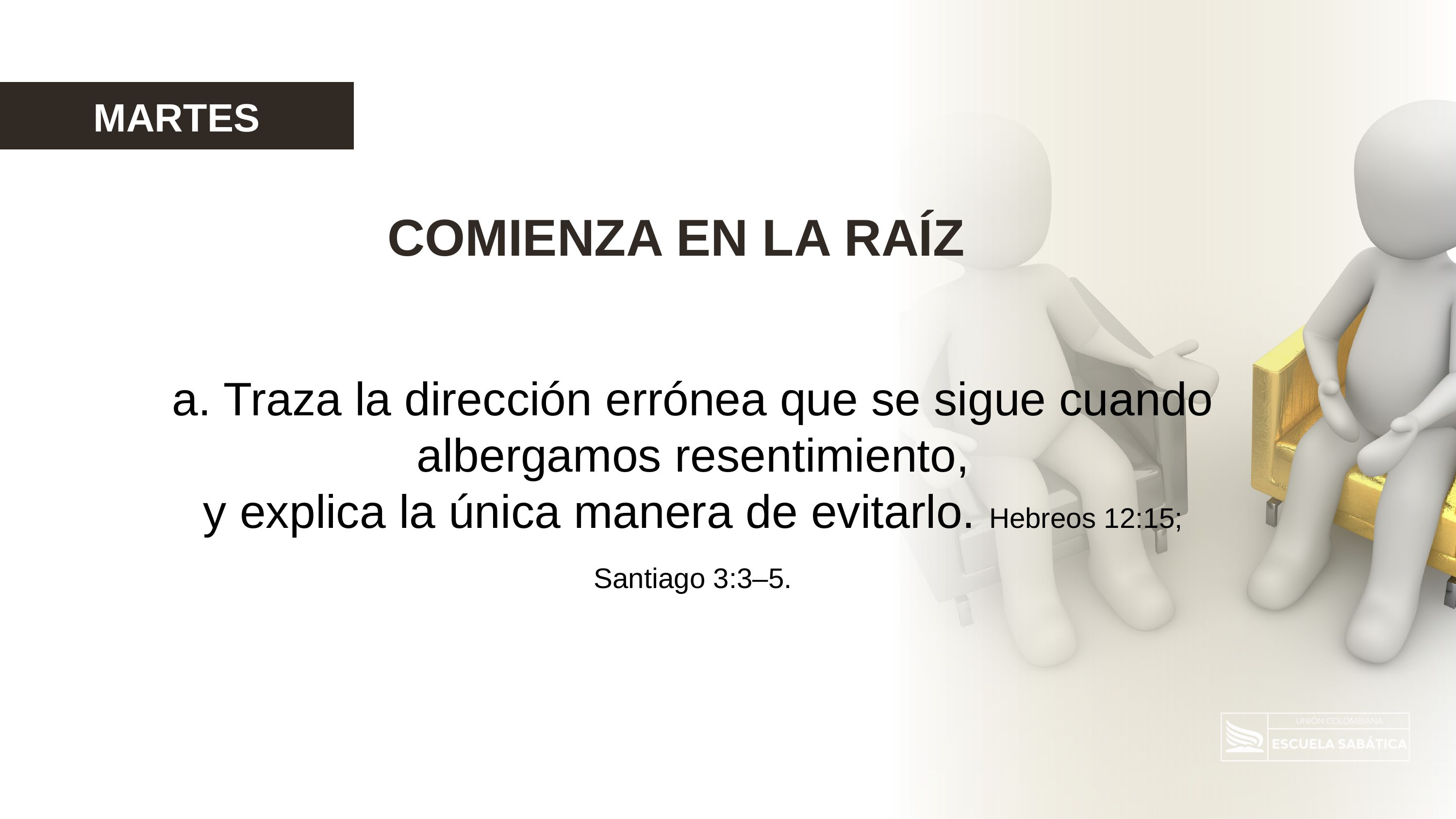

MARTES
COMIENZA EN LA RAÍZ
a. Traza la dirección errónea que se sigue cuando albergamos resentimiento,
y explica la única manera de evitarlo. Hebreos 12:15; Santiago 3:3–5.